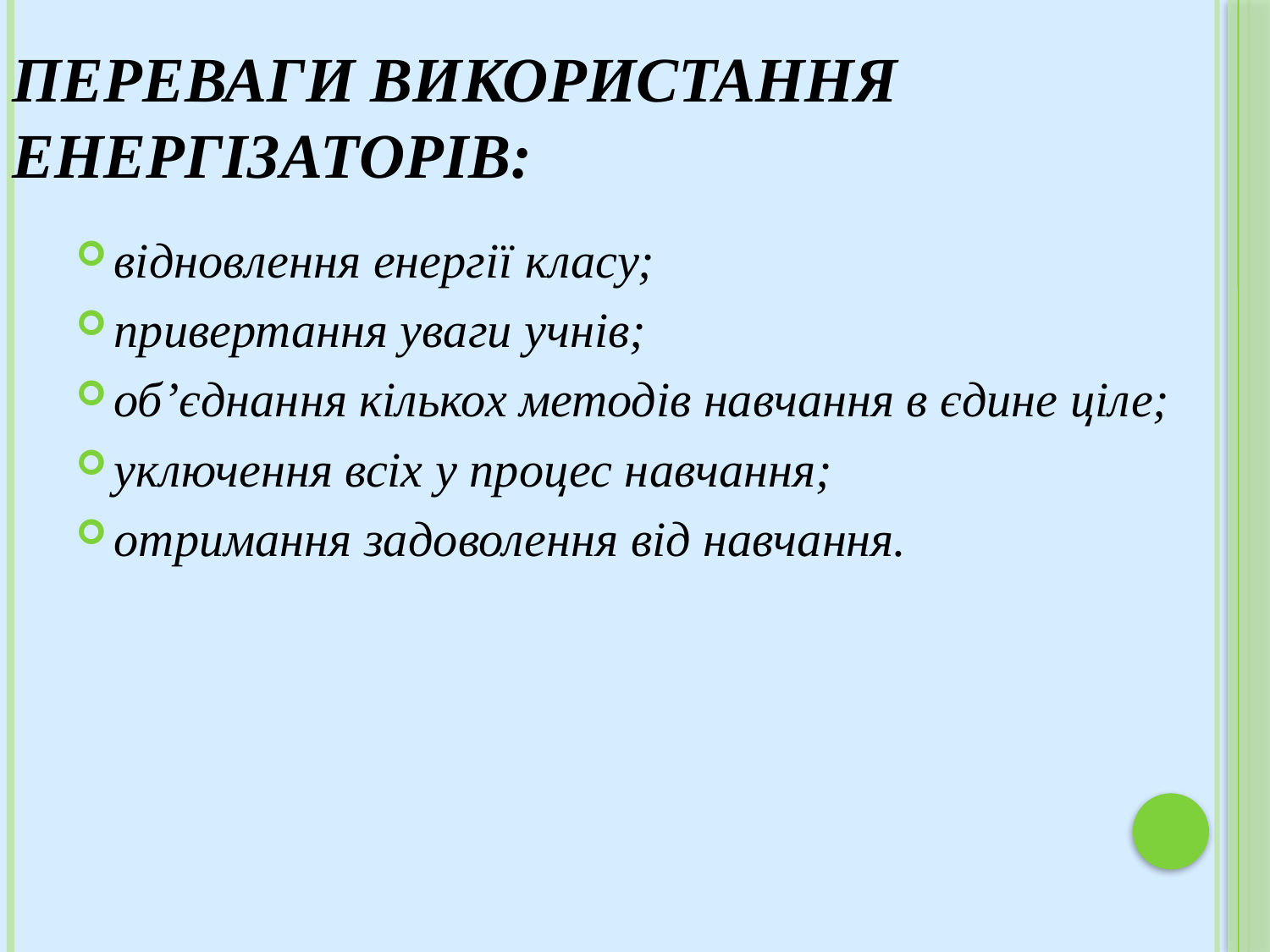

# Переваги використання енергізаторів:
відновлення енергії класу;
привертання уваги учнів;
об’єднання кількох методів навчання в єдине ціле;
уключення всіх у процес навчання;
отримання задоволення від навчання.